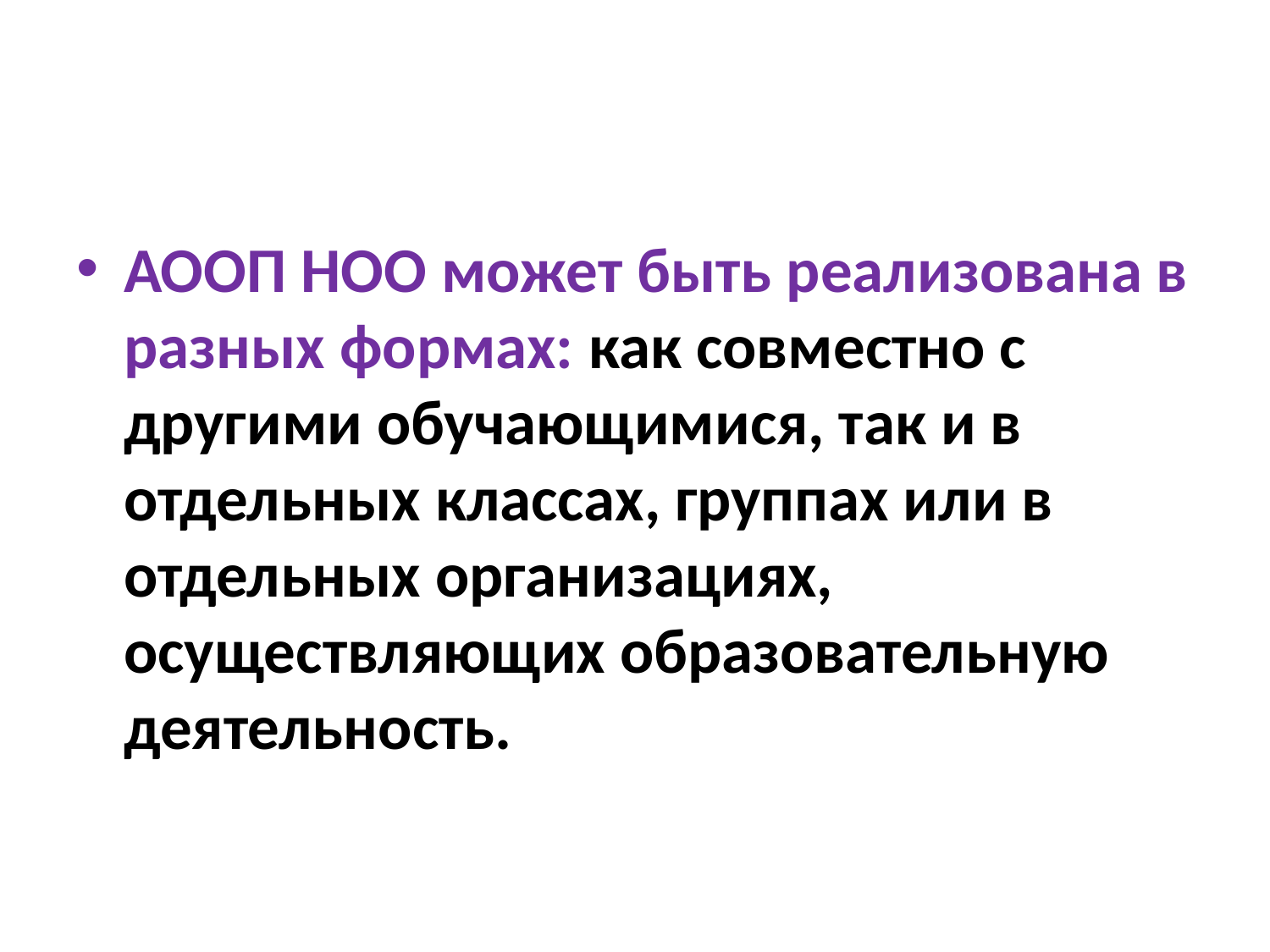

АООП НОО может быть реализована в разных формах: как совместно с другими обучающимися, так и в отдельных классах, группах или в отдельных организациях, осуществляющих образовательную деятельность.